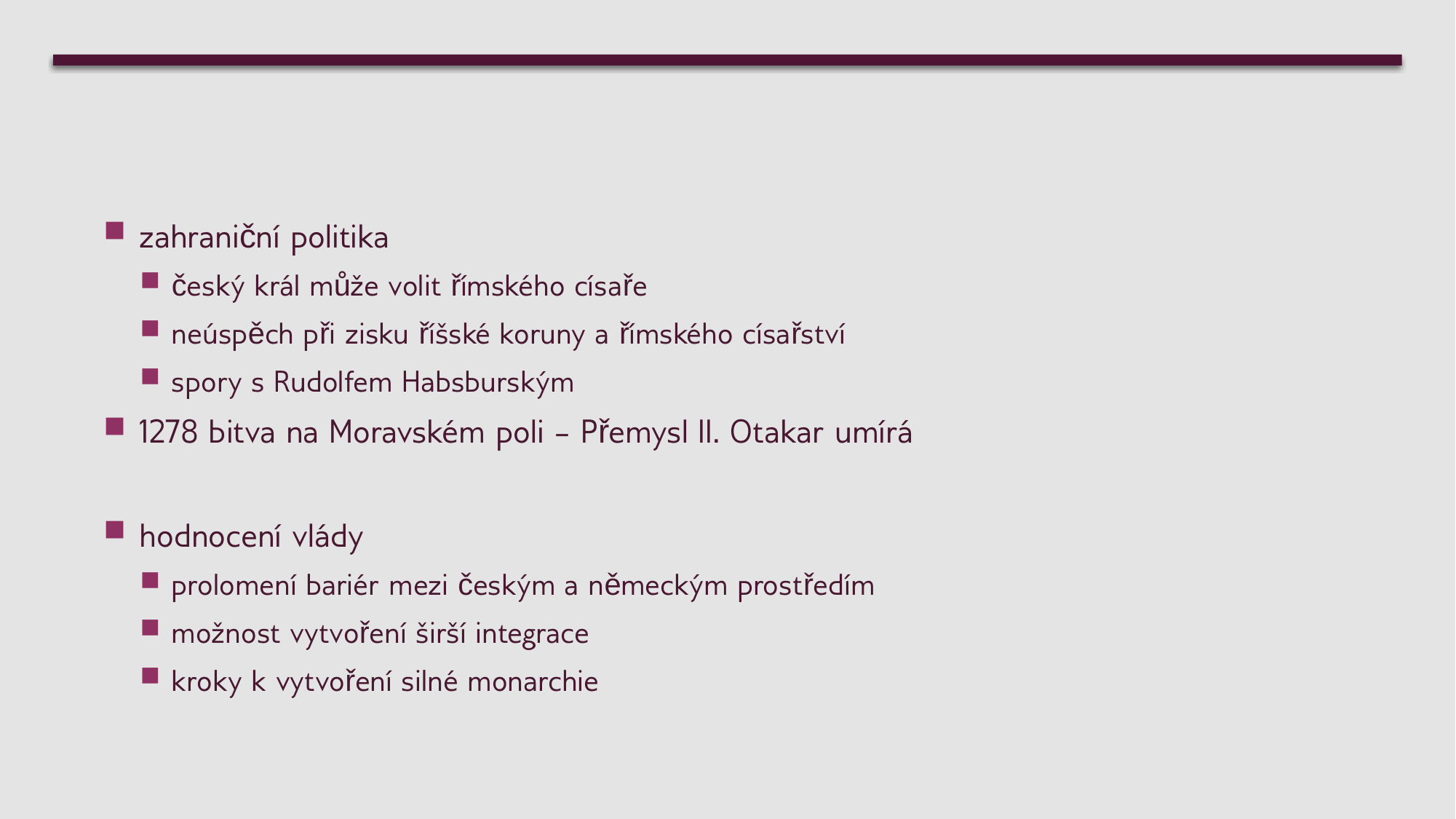

#

zahraniční politika
český král může volit římského císaře
neúspěch při zisku říšské koruny a římského císařství
spory s Rudolfem Habsburským
1278 bitva na Moravském poli – Přemysl II. Otakar umírá

hodnocení vlády
prolomení bariér mezi českým a německým prostředím
možnost vytvoření širší integrace
kroky k vytvoření silné monarchie